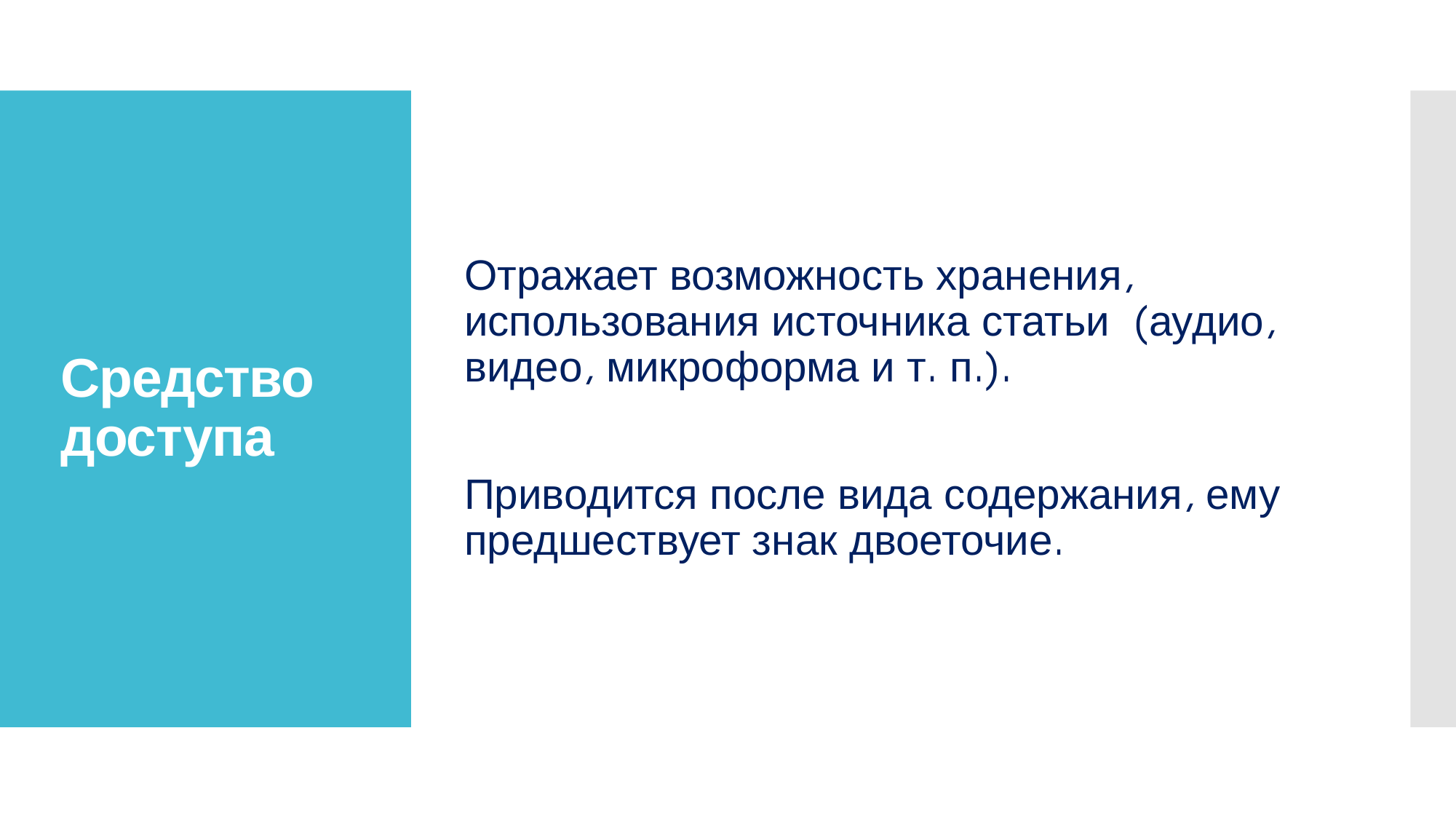

Отражает возможность хранения, использования источника статьи  (аудио, видео, микроформа и т. п.).

Приводится после вида содержания, ему предшествует знак двоеточие.
# Средство доступа